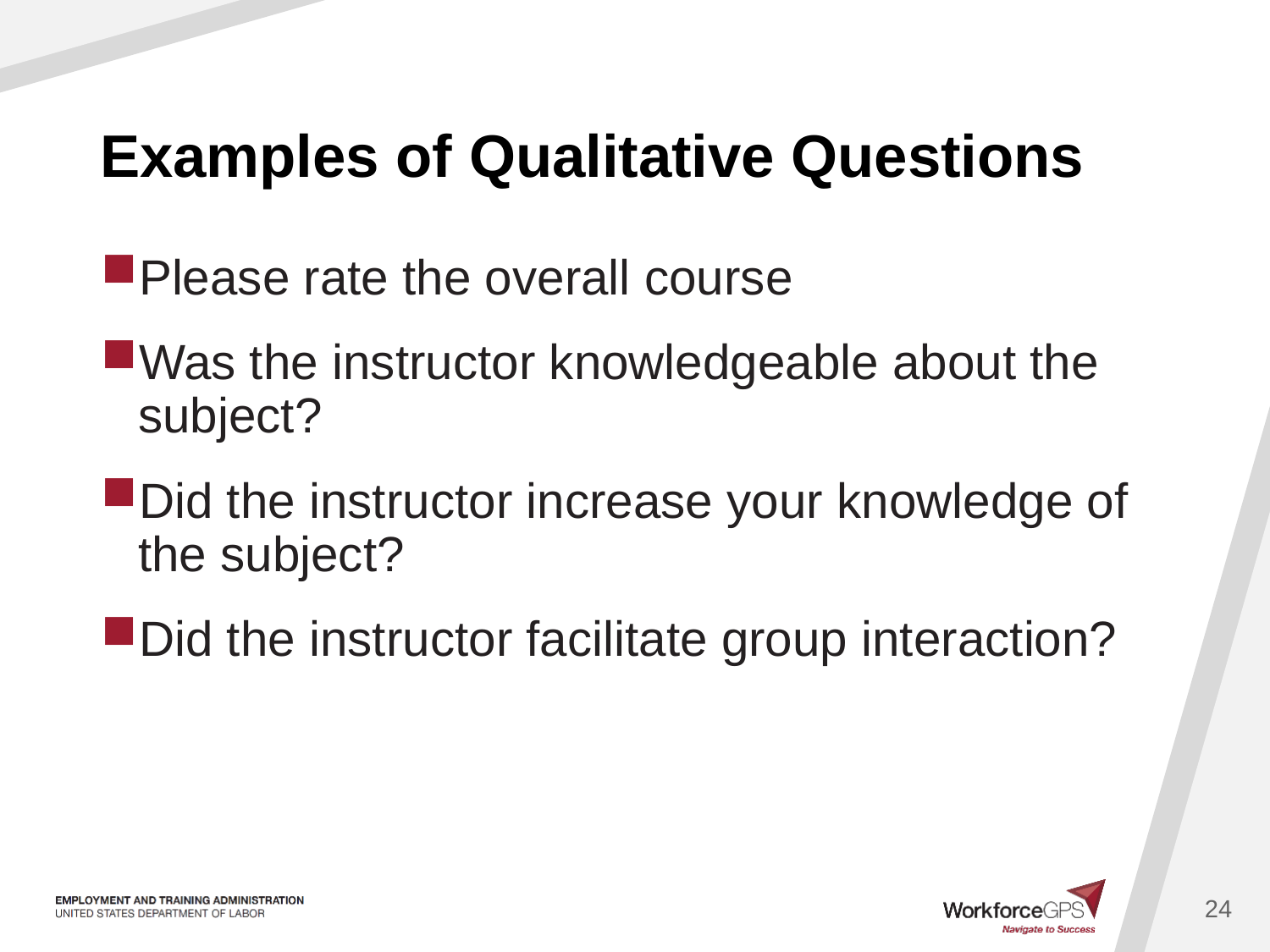

# Examples of Qualitative Questions
Please rate the overall course
Was the instructor knowledgeable about the subject?
Did the instructor increase your knowledge of the subject?
Did the instructor facilitate group interaction?

24